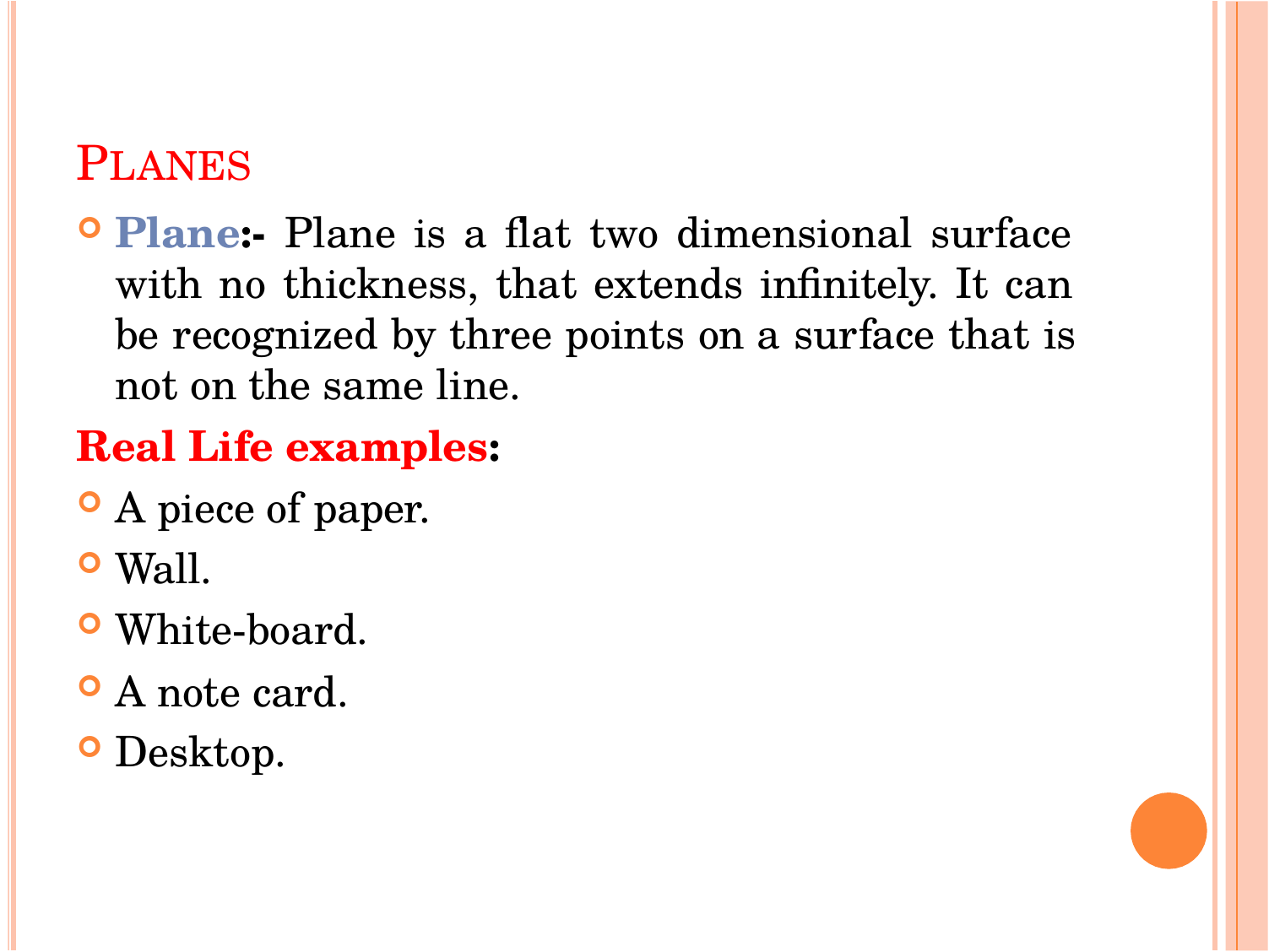

# PLANES
Plane:- Plane is a flat two dimensional surface  with no thickness, that extends infinitely. It can  be recognized by three points on a surface that is  not on the same line.
Real Life examples:
A piece of paper.
Wall.
White-board.
A note card.
Desktop.